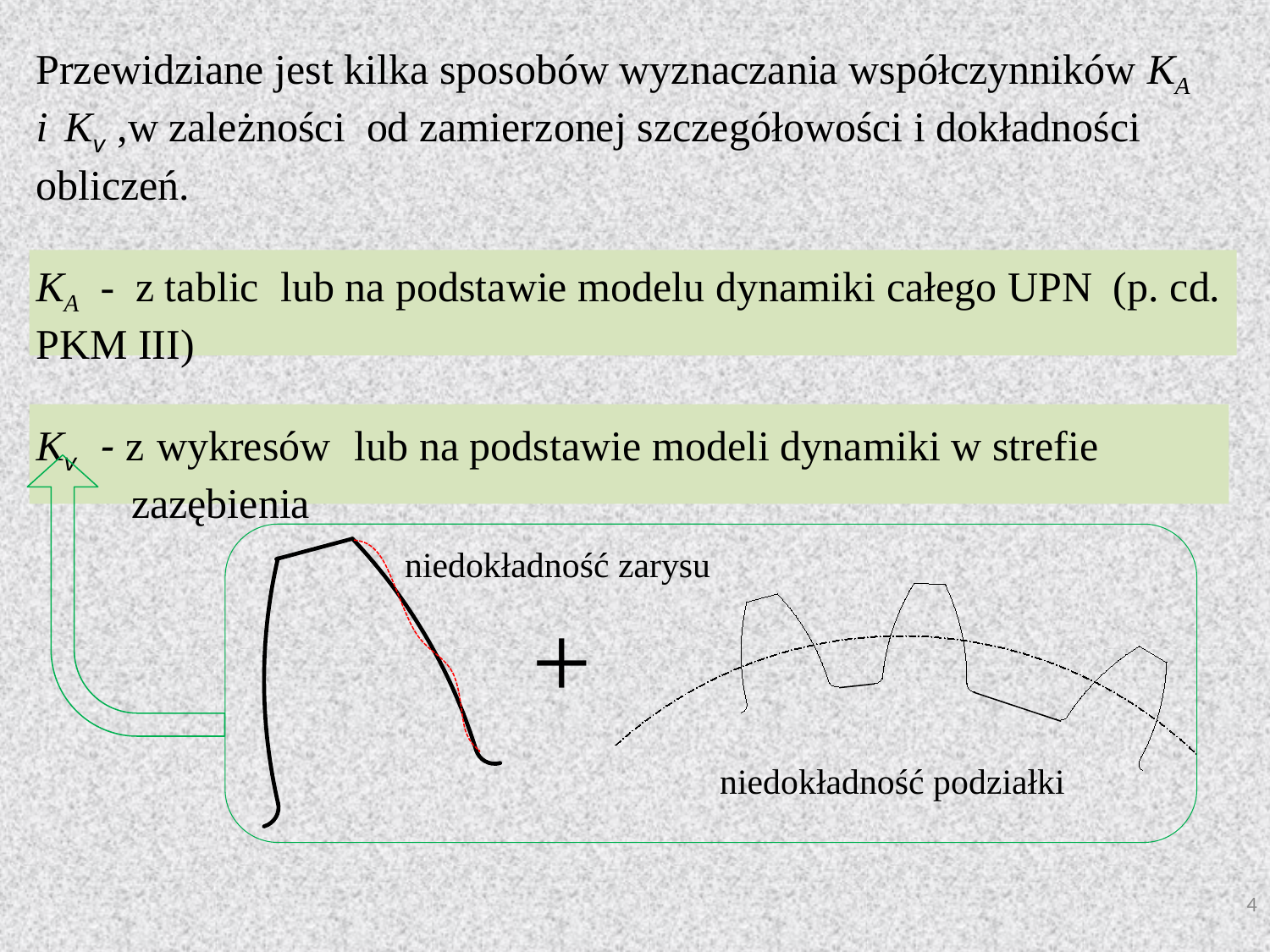

Przewidziane jest kilka sposobów wyznaczania współczynników KA
i  Kv  ,w zależności  od zamierzonej szczegółowości i dokładności obliczeń.

KA  -  z tablic  lub na podstawie modelu dynamiki całego UPN  (p. cd. PKM III)

Kv  - z wykresów  lub na podstawie modeli dynamiki w strefie
         zazębienia

niedokładność zarysu

+
niedokładność podziałki
4